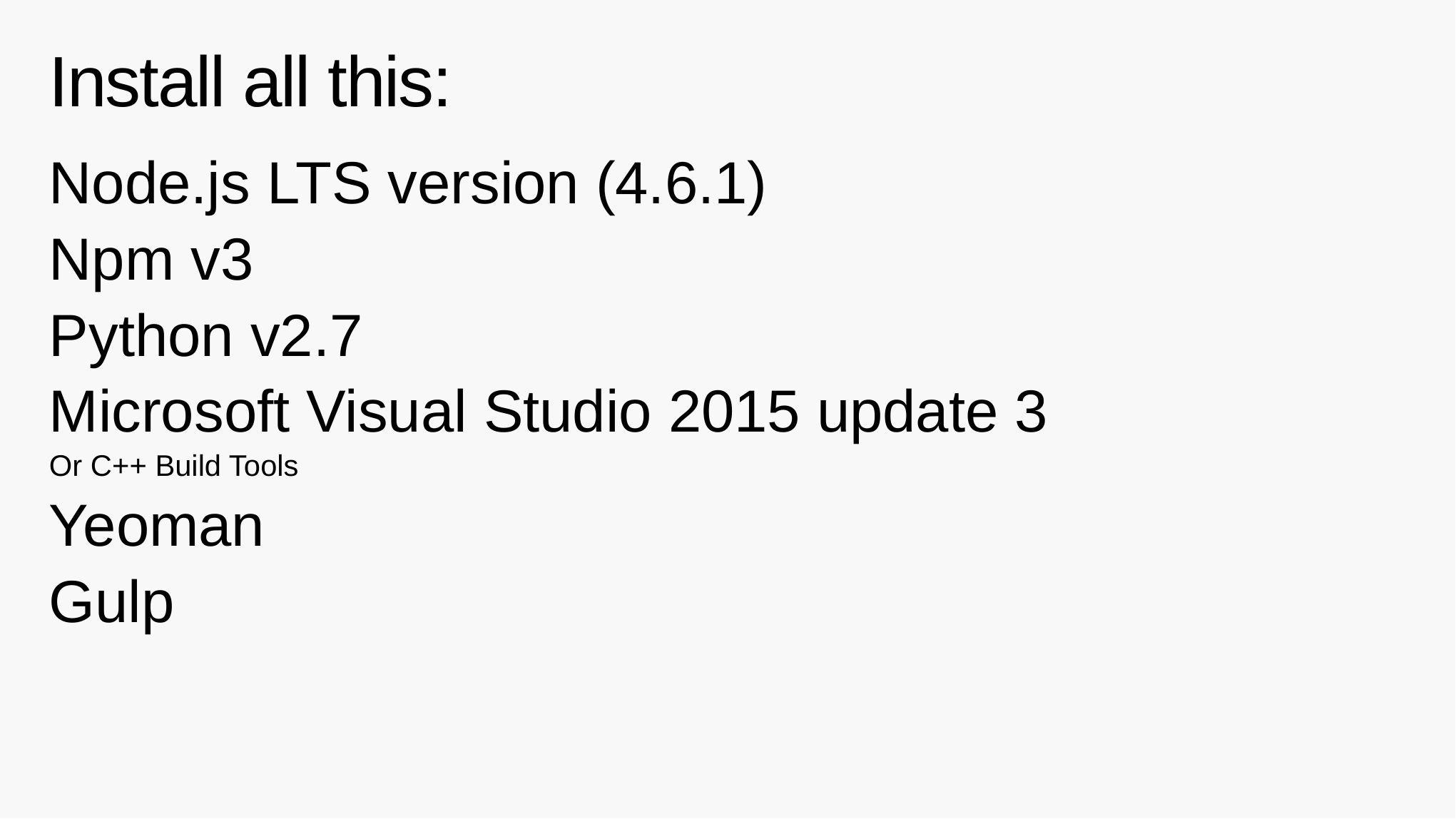

# Install all this:
Node.js LTS version (4.6.1)
Npm v3
Python v2.7
Microsoft Visual Studio 2015 update 3
Or C++ Build Tools
Yeoman
Gulp